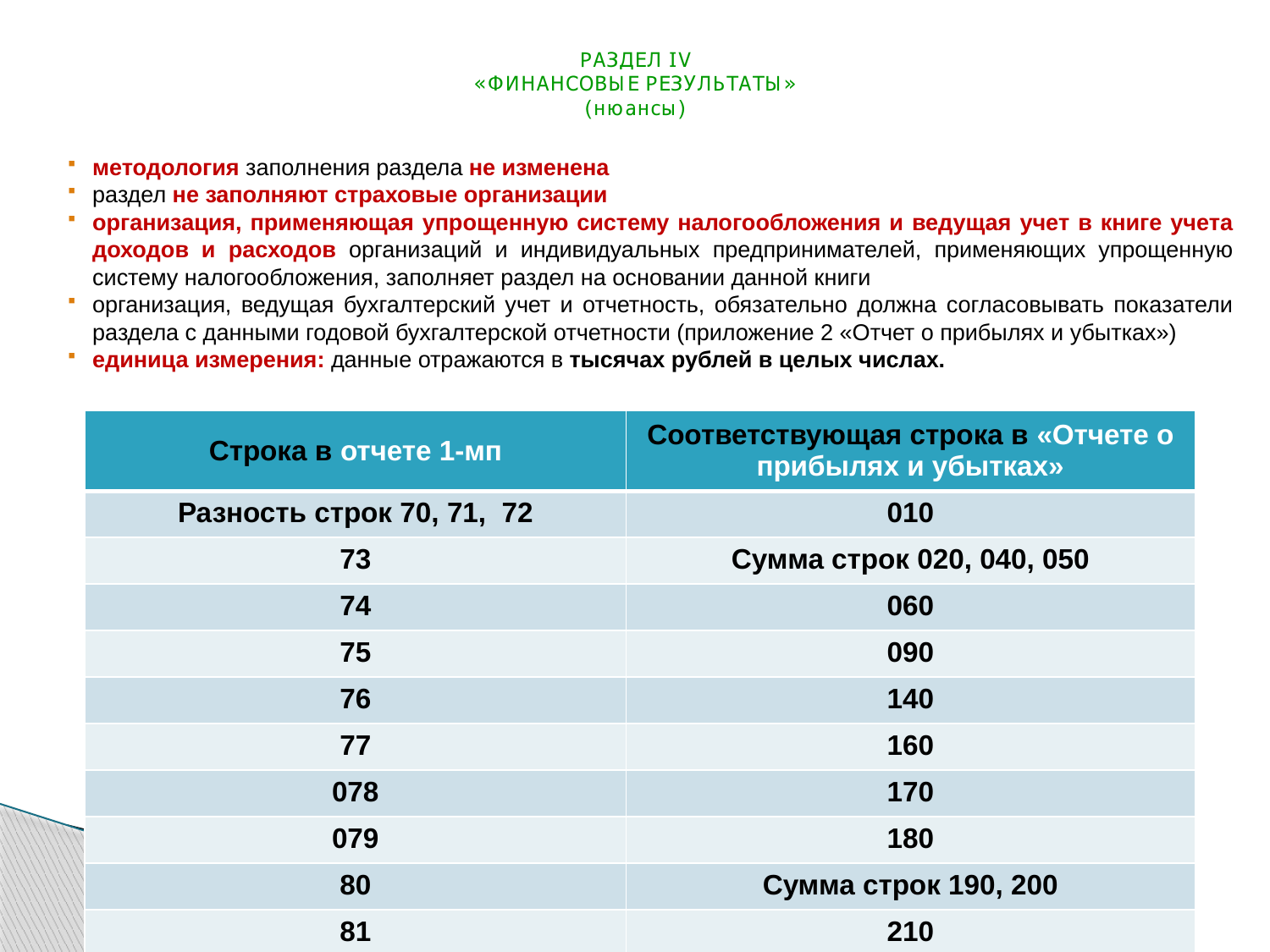

# РАЗДЕЛ IV «ФИНАНСОВЫЕ РЕЗУЛЬТАТЫ» (нюансы)
методология заполнения раздела не изменена
раздел не заполняют страховые организации
организация, применяющая упрощенную систему налогообложения и ведущая учет в книге учета доходов и расходов организаций и индивидуальных предпринимателей, применяющих упрощенную систему налогообложения, заполняет раздел на основании данной книги
организация, ведущая бухгалтерский учет и отчетность, обязательно должна согласовывать показатели раздела с данными годовой бухгалтерской отчетности (приложение 2 «Отчет о прибылях и убытках»)
единица измерения: данные отражаются в тысячах рублей в целых числах.

| Строка в отчете 1-мп | Соответствующая строка в «Отчете о прибылях и убытках» |
| --- | --- |
| Разность строк 70, 71, 72 | 010 |
| 73 | Сумма строк 020, 040, 050 |
| 74 | 060 |
| 75 | 090 |
| 76 | 140 |
| 77 | 160 |
| 078 | 170 |
| 079 | 180 |
| 80 | Сумма строк 190, 200 |
| 81 | 210 |